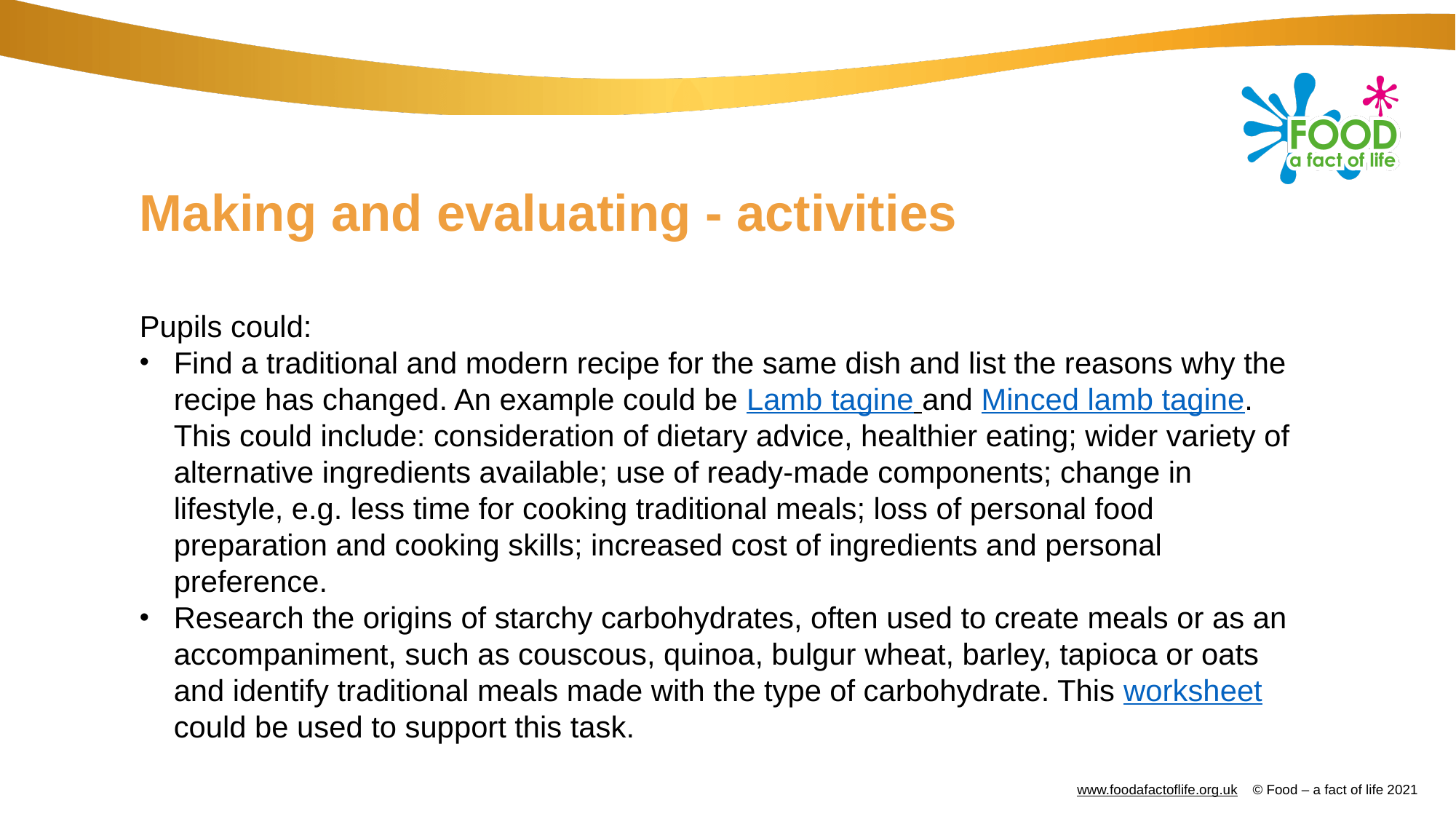

# Making and evaluating - activities
Pupils could:
Find a traditional and modern recipe for the same dish and list the reasons why the recipe has changed. An example could be Lamb tagine and Minced lamb tagine. This could include: consideration of dietary advice, healthier eating; wider variety of alternative ingredients available; use of ready-made components; change in lifestyle, e.g. less time for cooking traditional meals; loss of personal food preparation and cooking skills; increased cost of ingredients and personal preference.
Research the origins of starchy carbohydrates, often used to create meals or as an accompaniment, such as couscous, quinoa, bulgur wheat, barley, tapioca or oats and identify traditional meals made with the type of carbohydrate. This worksheet could be used to support this task.